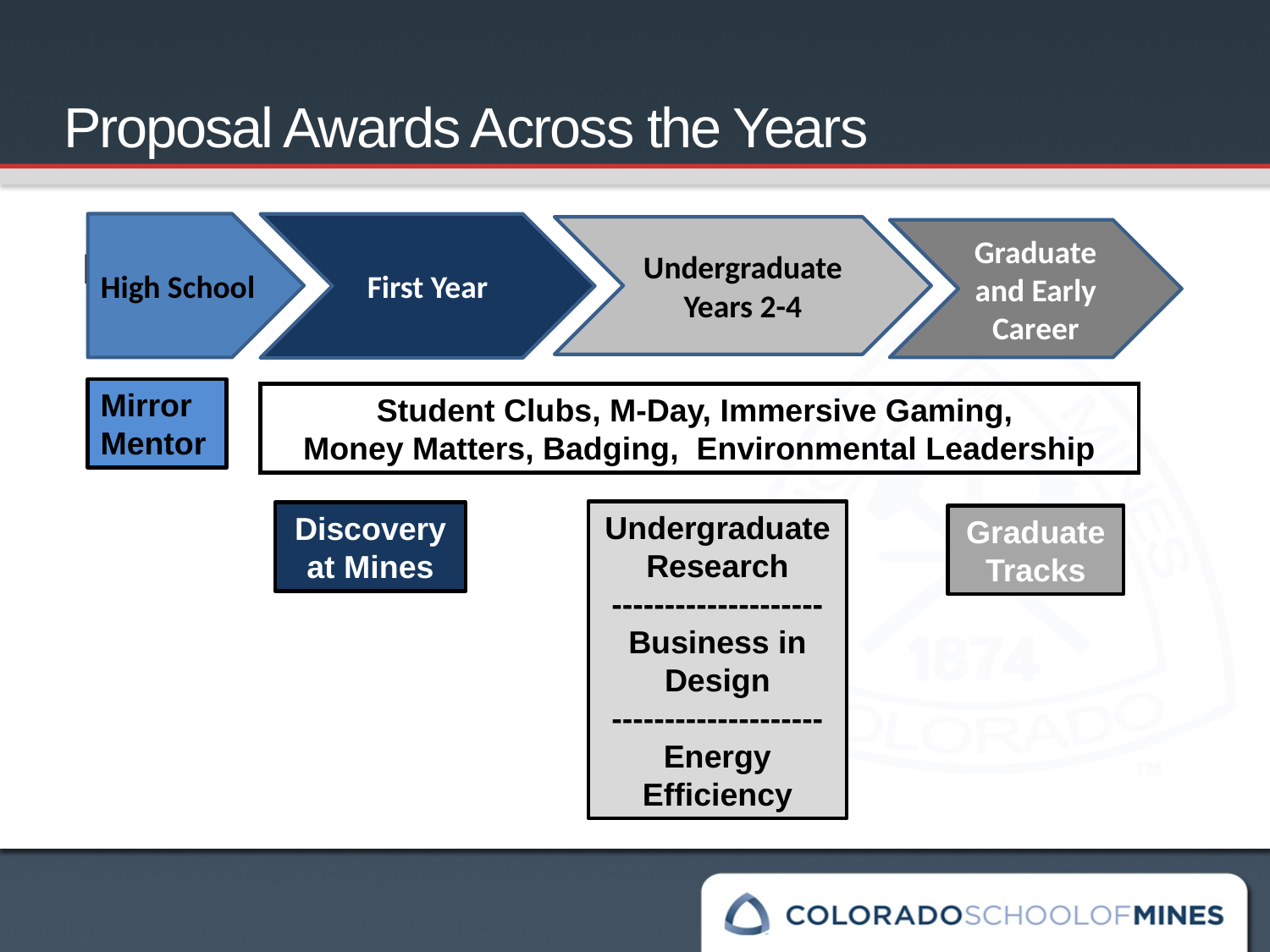

# Proposal Awards Across the Years
 Disco
High School
First Year
Undergraduate Years 2-4
Graduate and Early Career
Mirror Mentor
Student Clubs, M-Day, Immersive Gaming,
Money Matters, Badging,  Environmental Leadership
Undergraduate Research
--------------------
Business in Design
--------------------
Energy Efficiency
Discovery at Mines
Graduate
Tracks